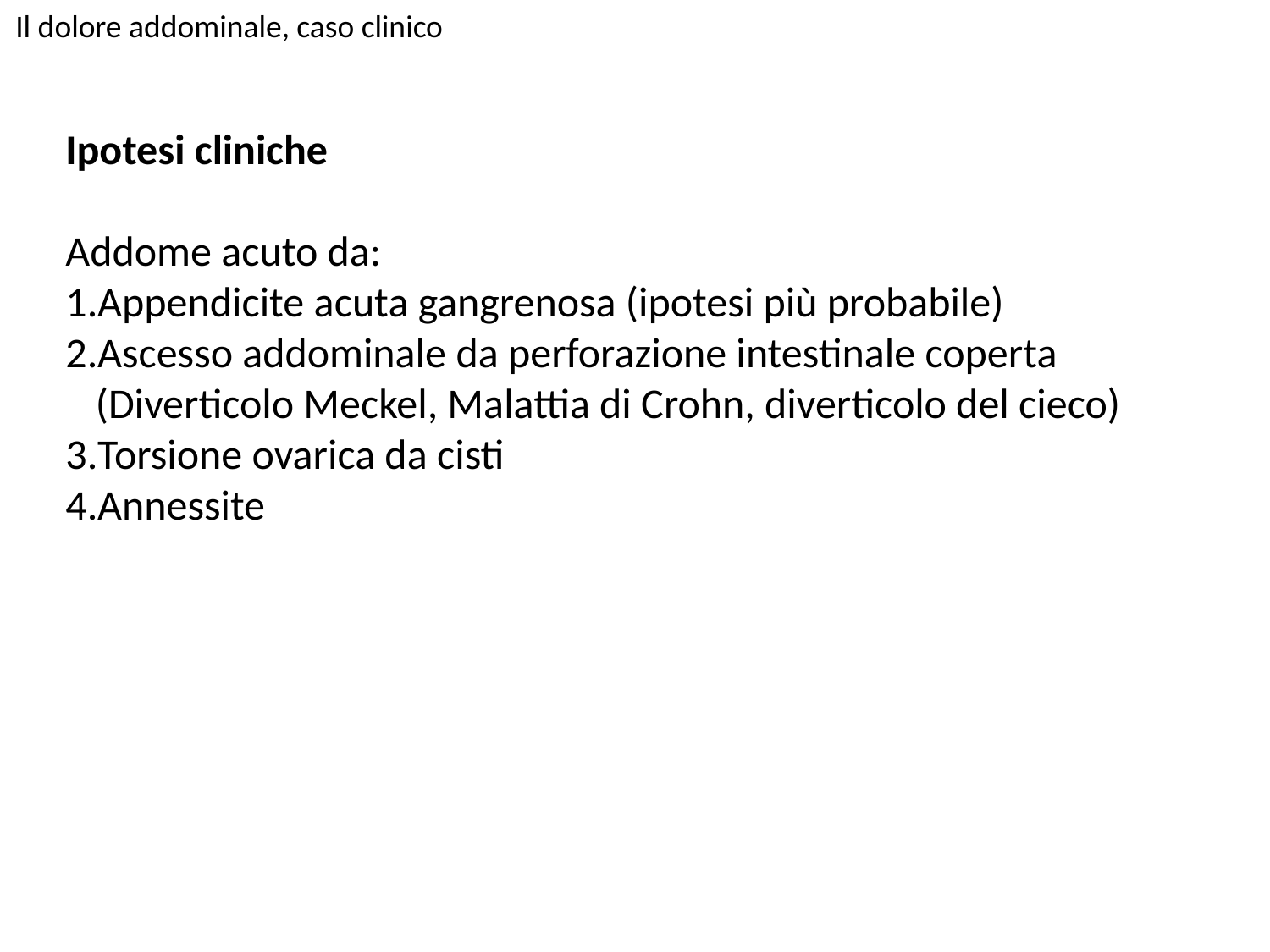

Il dolore addominale, caso clinico
Ipotesi cliniche

Addome acuto da:
Appendicite acuta gangrenosa (ipotesi più probabile)
Ascesso addominale da perforazione intestinale coperta (Diverticolo Meckel, Malattia di Crohn, diverticolo del cieco)
Torsione ovarica da cisti
Annessite